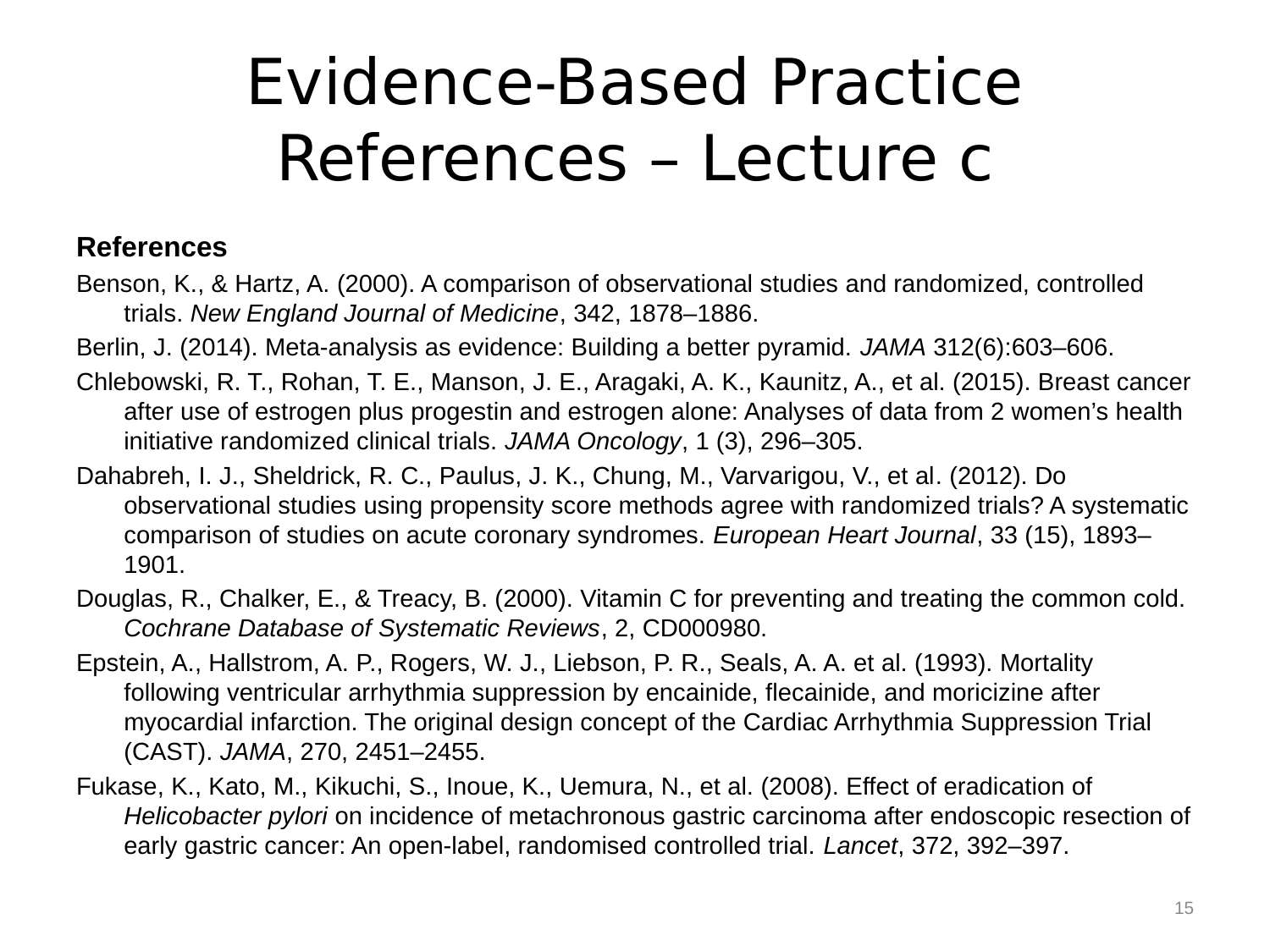

# Evidence-Based Practice References – Lecture c
References
Benson, K., & Hartz, A. (2000). A comparison of observational studies and randomized, controlled trials. New England Journal of Medicine, 342, 1878–1886.
Berlin, J. (2014). Meta-analysis as evidence: Building a better pyramid. JAMA 312(6):603–606.
Chlebowski, R. T., Rohan, T. E., Manson, J. E., Aragaki, A. K., Kaunitz, A., et al. (2015). Breast cancer after use of estrogen plus progestin and estrogen alone: Analyses of data from 2 women’s health initiative randomized clinical trials. JAMA Oncology, 1 (3), 296–305.
Dahabreh, I. J., Sheldrick, R. C., Paulus, J. K., Chung, M., Varvarigou, V., et al. (2012). Do observational studies using propensity score methods agree with randomized trials? A systematic comparison of studies on acute coronary syndromes. European Heart Journal, 33 (15), 1893–1901.
Douglas, R., Chalker, E., & Treacy, B. (2000). Vitamin C for preventing and treating the common cold. Cochrane Database of Systematic Reviews, 2, CD000980.
Epstein, A., Hallstrom, A. P., Rogers, W. J., Liebson, P. R., Seals, A. A. et al. (1993). Mortality following ventricular arrhythmia suppression by encainide, flecainide, and moricizine after myocardial infarction. The original design concept of the Cardiac Arrhythmia Suppression Trial (CAST). JAMA, 270, 2451–2455.
Fukase, K., Kato, M., Kikuchi, S., Inoue, K., Uemura, N., et al. (2008). Effect of eradication of Helicobacter pylori on incidence of metachronous gastric carcinoma after endoscopic resection of early gastric cancer: An open-label, randomised controlled trial. Lancet, 372, 392–397.
15